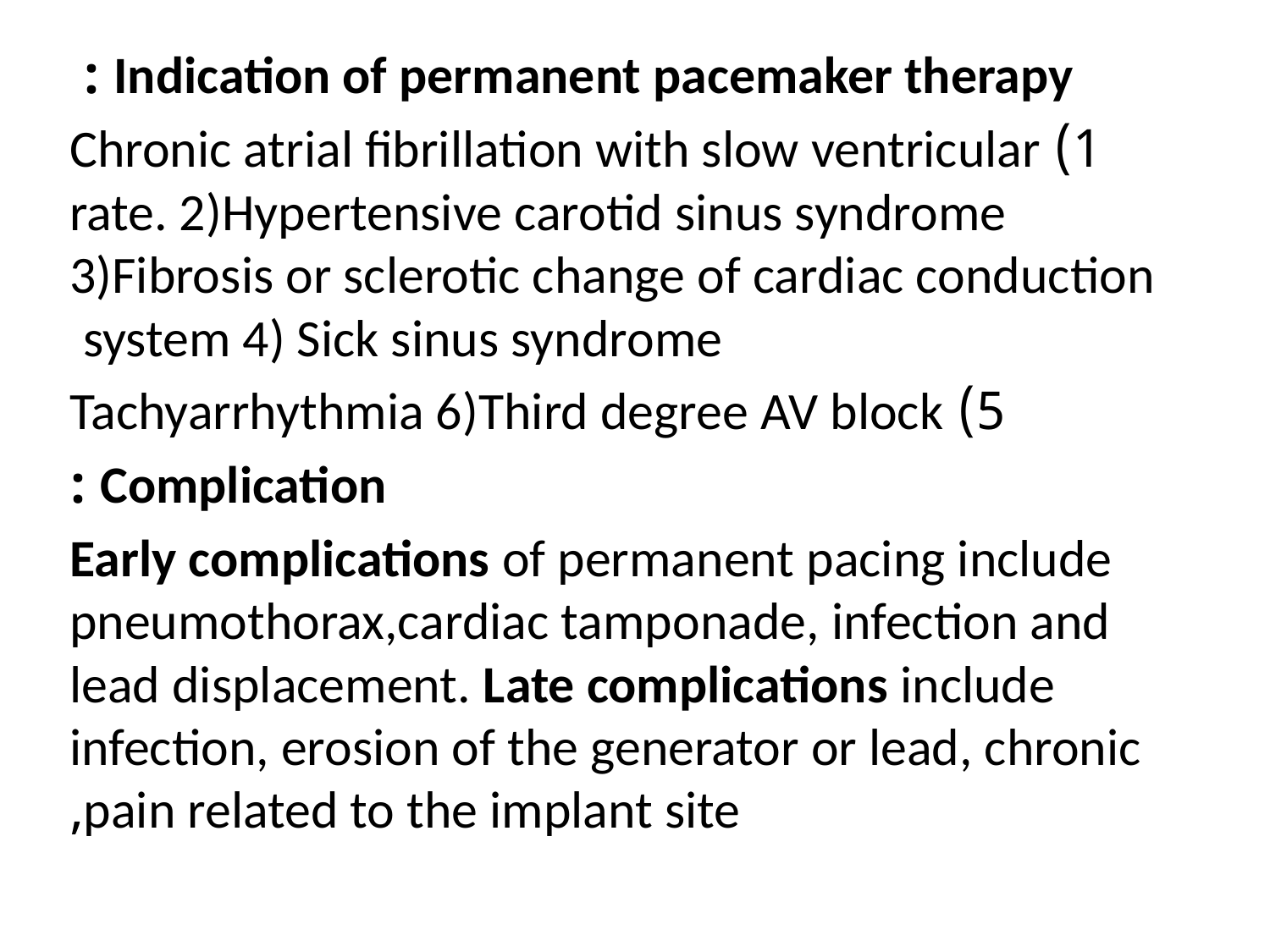

Indication of permanent pacemaker therapy :
1) Chronic atrial fibrillation with slow ventricular rate. 2)Hypertensive carotid sinus syndrome 3)Fibrosis or sclerotic change of cardiac conduction system 4) Sick sinus syndrome
5) Tachyarrhythmia 6)Third degree AV block
Complication :
Early complications of permanent pacing include pneumothorax,cardiac tamponade, infection and lead displacement. Late complications include infection, erosion of the generator or lead, chronic pain related to the implant site,